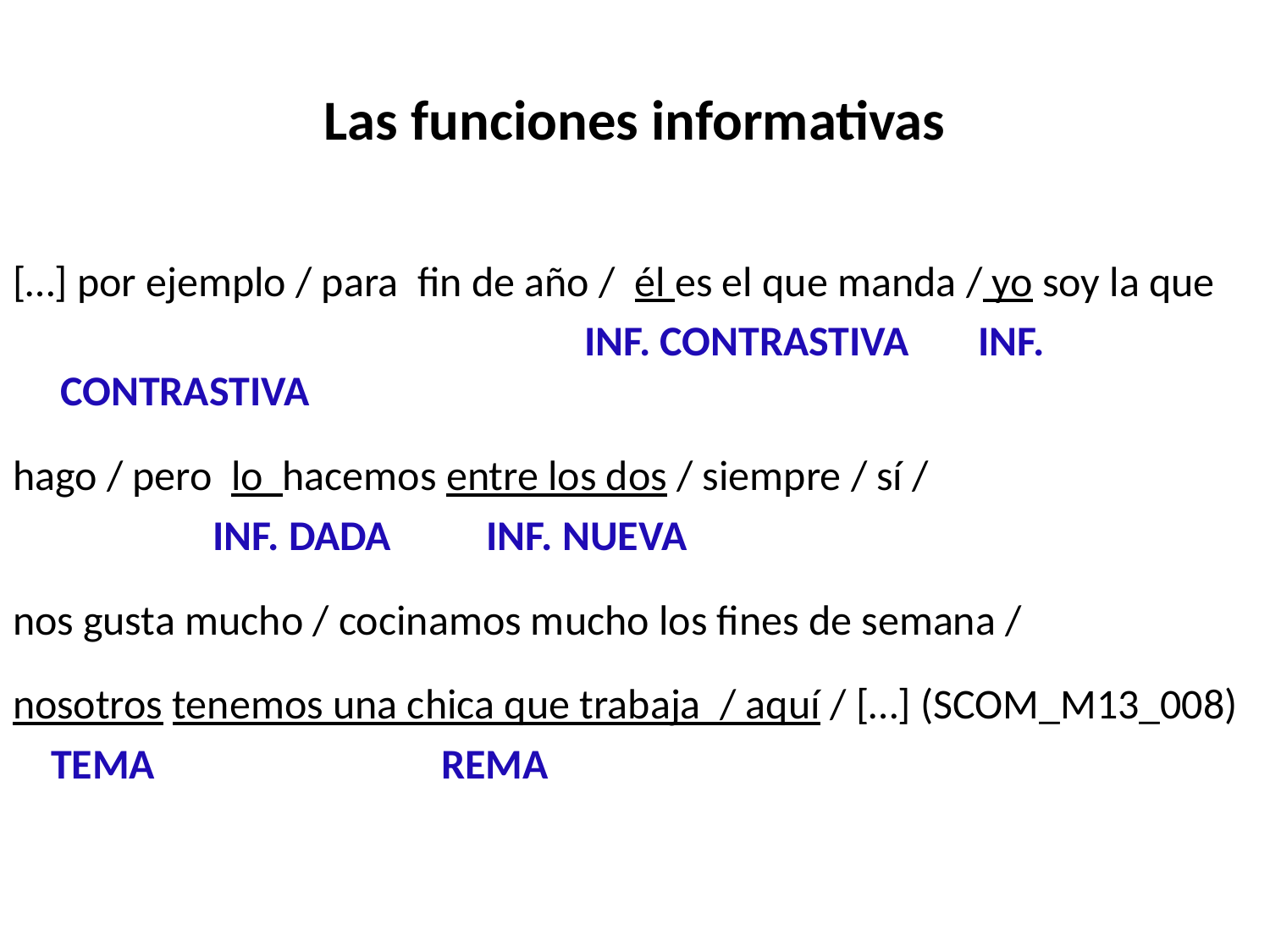

# Las funciones informativas
[…] por ejemplo / para  fin de año /  él es el que manda / yo soy la que
				               inf. contrastiva	   inf. contrastiva
hago / pero  lo  hacemos entre los dos / siempre / sí /
                     inf. dada          inf. nueva
nos gusta mucho / cocinamos mucho los fines de semana /
nosotros tenemos una chica que trabaja  / aquí / […] (SCOM_M13_008)
    tema	    		rema